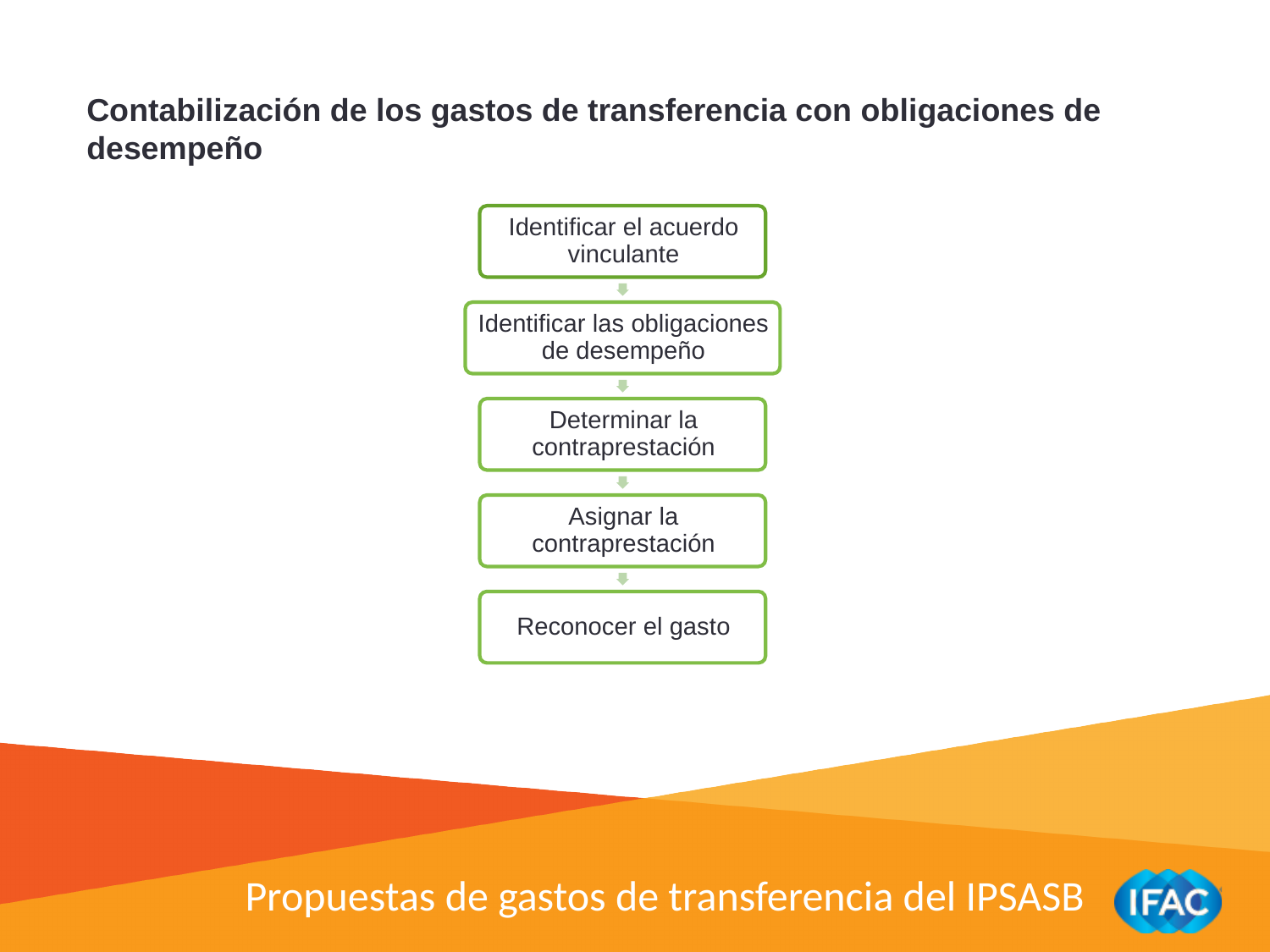

Contabilización de los gastos de transferencia con obligaciones de desempeño

Identificar el acuerdo vinculante
Identificar las obligaciones de desempeño
Determinar la contraprestación
Asignar la contraprestación
Reconocer el gasto
Propuestas de gastos de transferencia del IPSASB